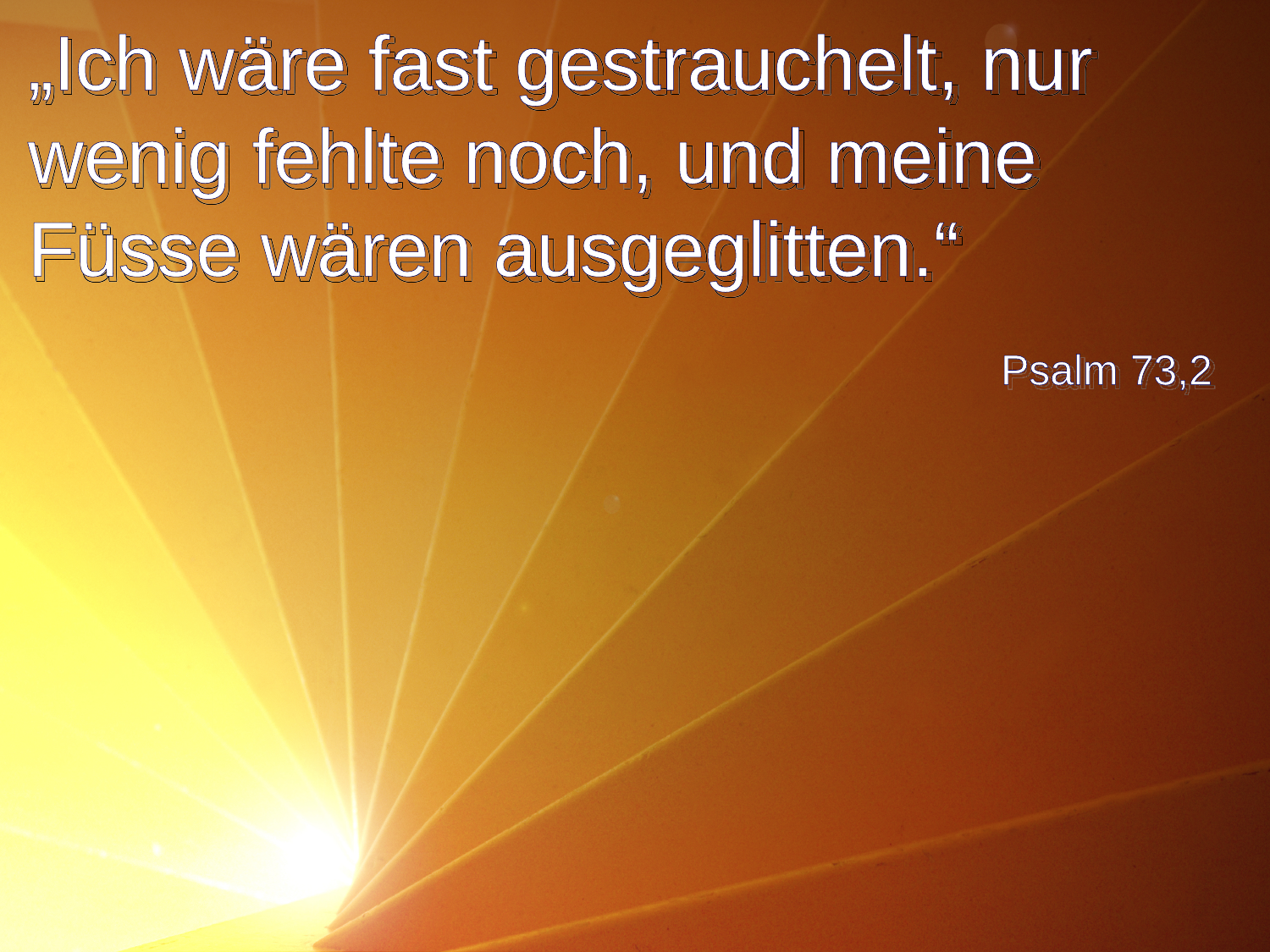

# „Ich wäre fast gestrauchelt, nur wenig fehlte noch, und meine Füsse wären ausgeglitten.“
Psalm 73,2